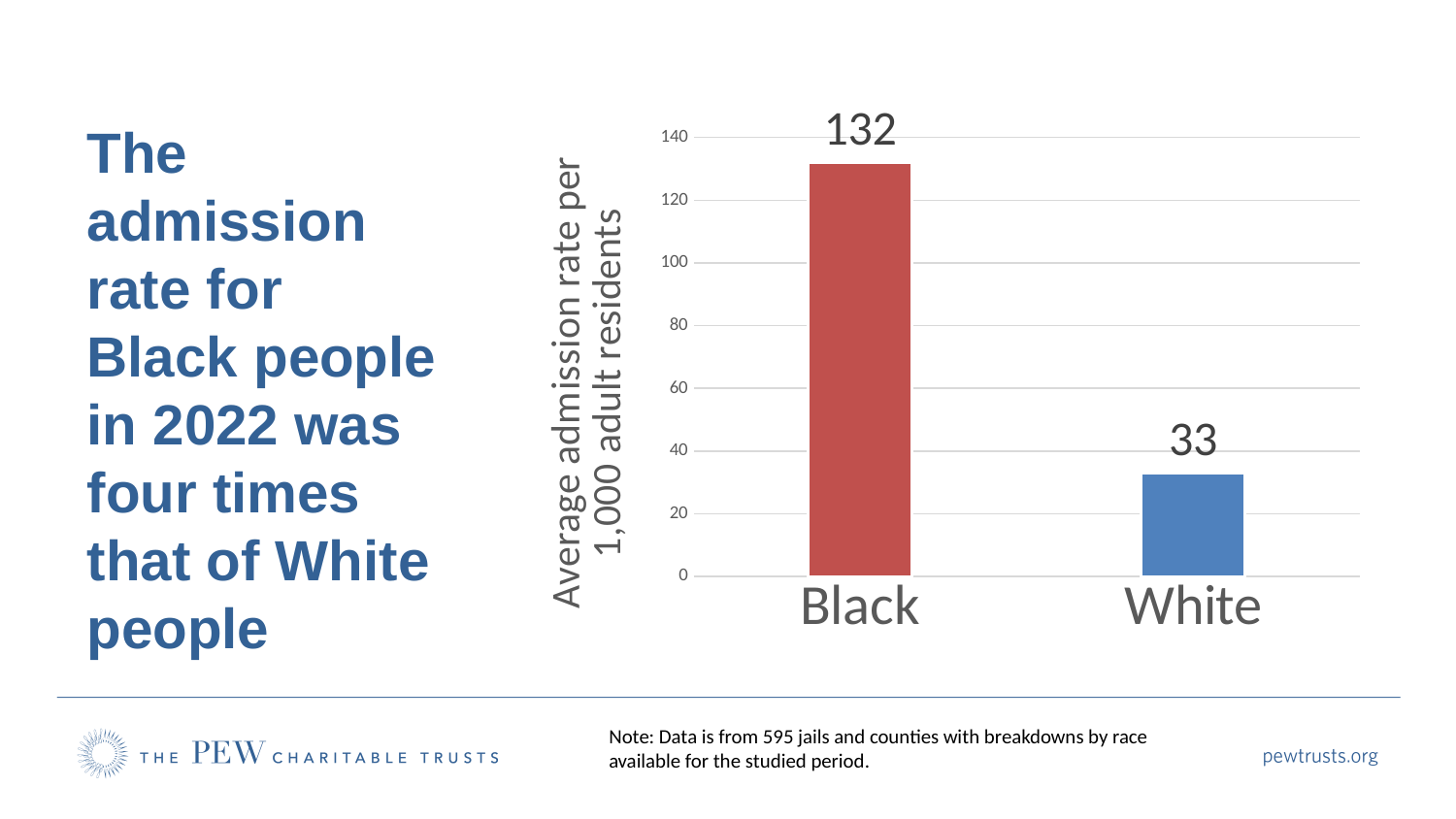

### Chart

| Category |  |
|---|---|
| Black | 132.0 |
| White | 33.0 |
# The admission rate for Black people in 2022 was four times that of White people
Note: Data is from 595 jails and counties with breakdowns by race available for the studied period.